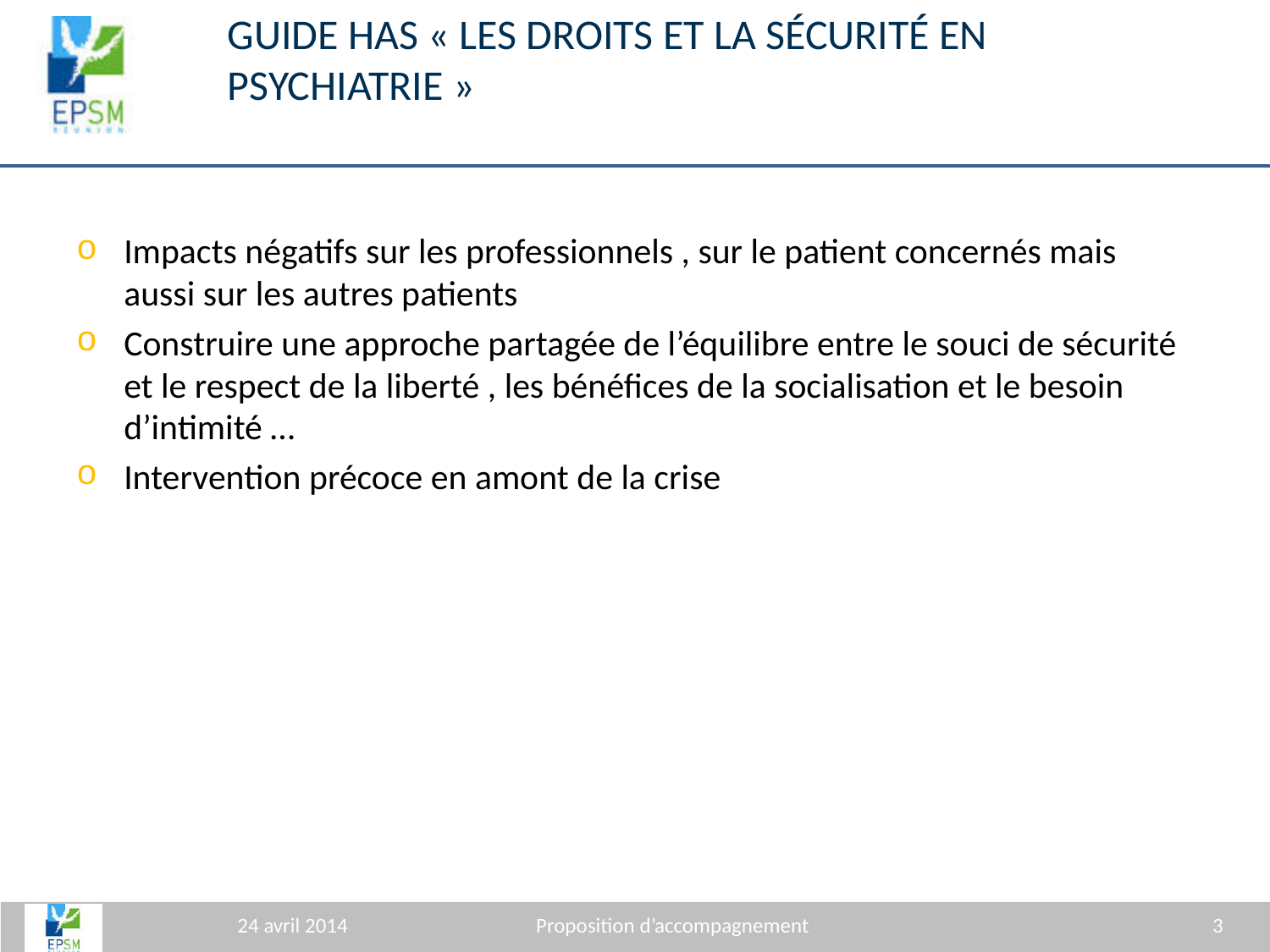

# Guide HAS « Les droits et la sécurité en psychiatrie »
Impacts négatifs sur les professionnels , sur le patient concernés mais aussi sur les autres patients
Construire une approche partagée de l’équilibre entre le souci de sécurité et le respect de la liberté , les bénéfices de la socialisation et le besoin d’intimité …
Intervention précoce en amont de la crise
24 avril 2014
Proposition d’accompagnement
3